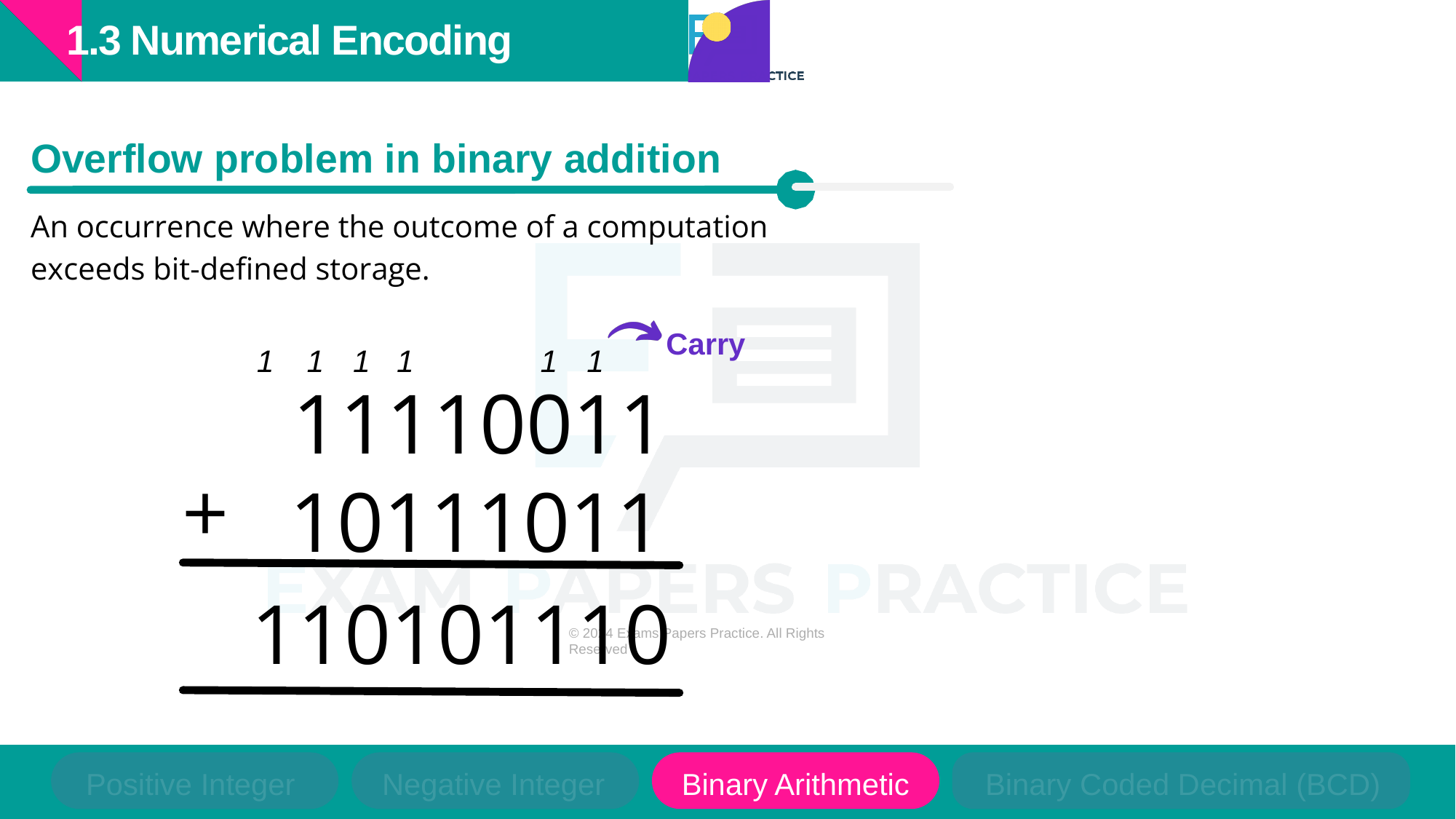

1.3 Numerical Encoding
Overflow problem in binary addition

An occurrence where the outcome of a computation exceeds bit-defined storage.
Carry

1
1
1
1
1
1
11110011
+
10111011

110101110

Positive Integer
Negative Integer
Binary Arithmetic
Binary Coded Decimal (BCD)